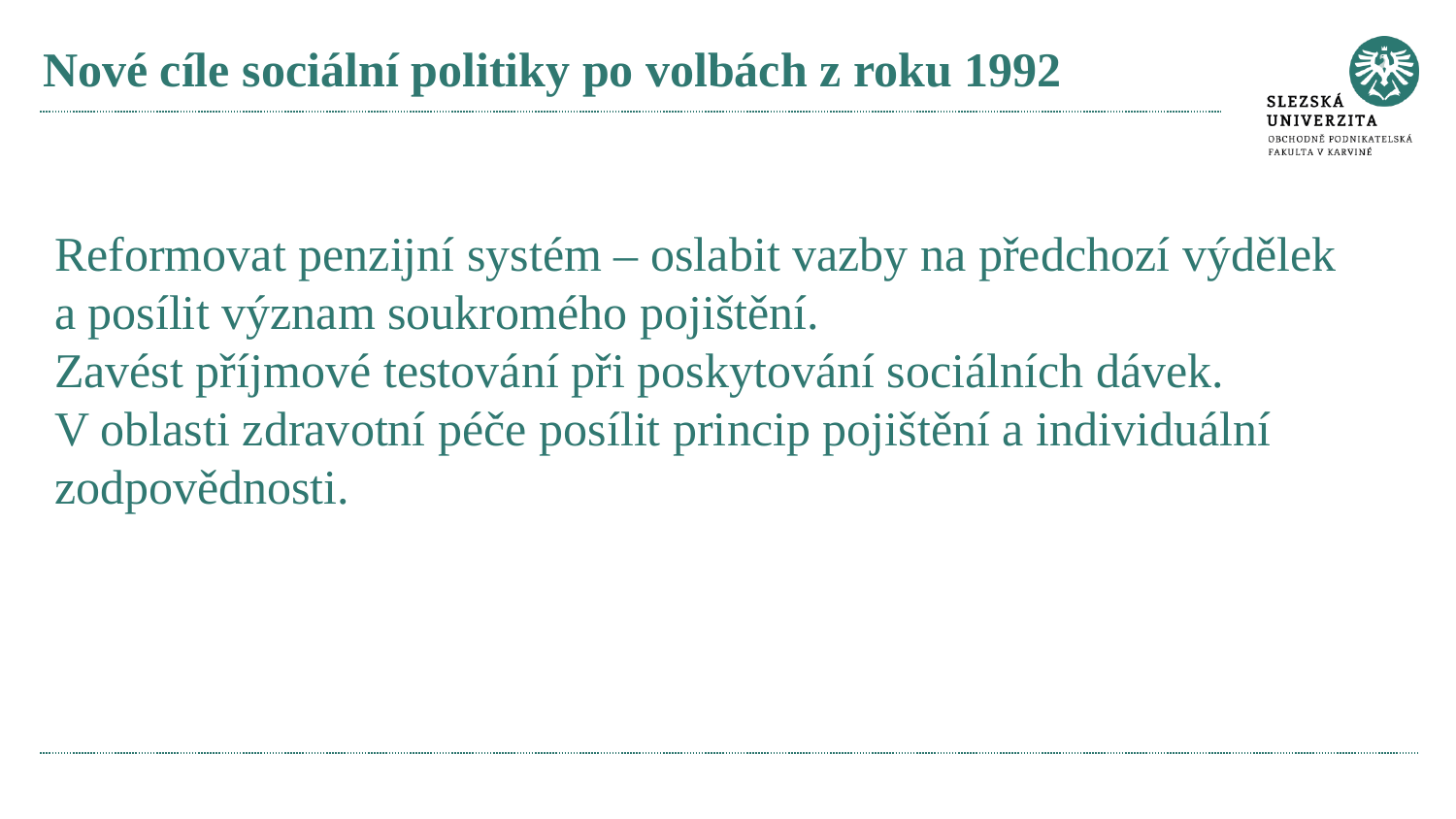

# Nové cíle sociální politiky po volbách z roku 1992

Reformovat penzijní systém – oslabit vazby na předchozí výdělek a posílit význam soukromého pojištění.
Zavést příjmové testování při poskytování sociálních dávek.
V oblasti zdravotní péče posílit princip pojištění a individuální zodpovědnosti.